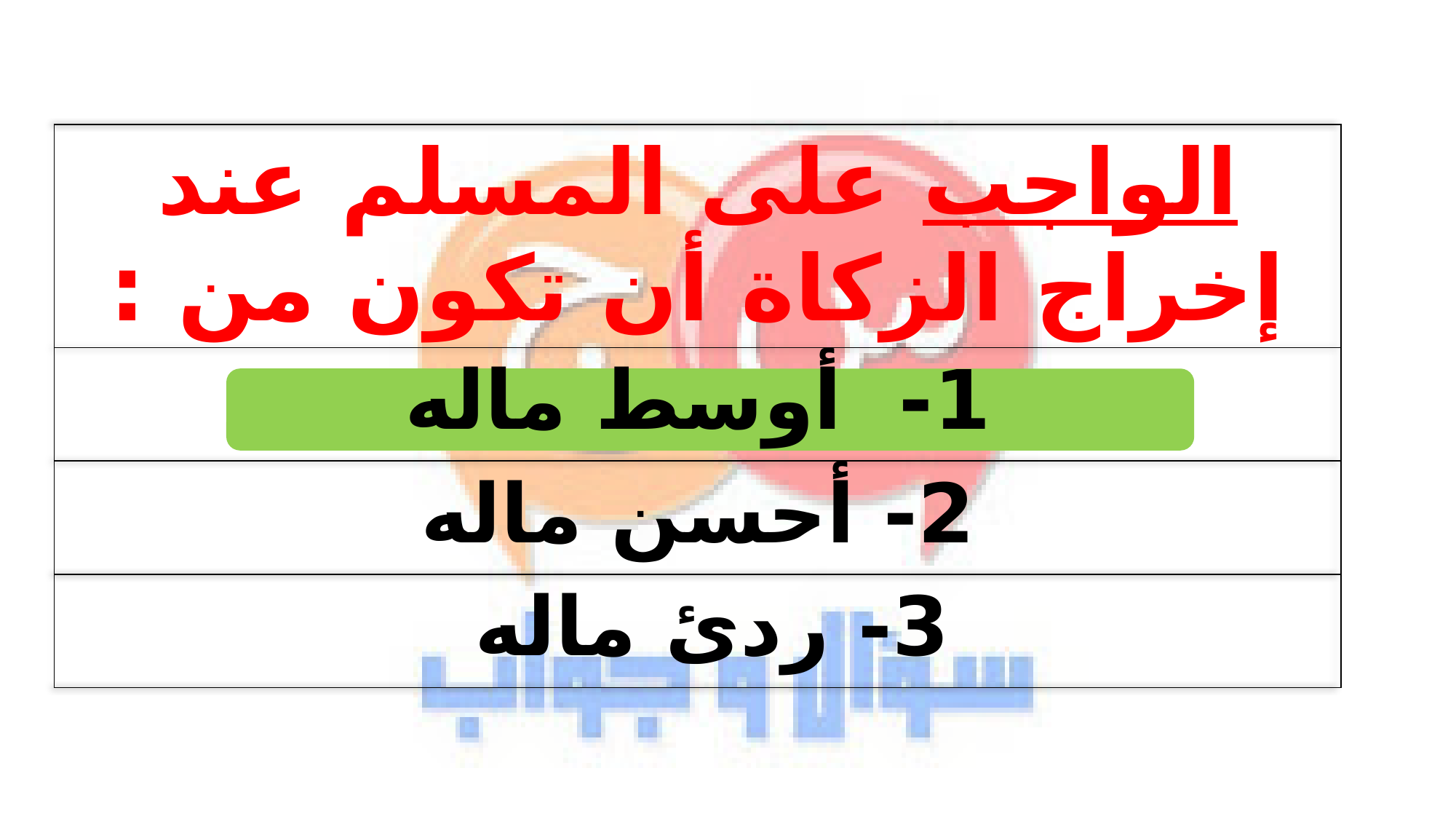

| الواجب على المسلم عند إخراج الزكاة أن تكون من : |
| --- |
| 1- أوسط ماله |
| 2- أحسن ماله |
| 3- ردئ ماله |